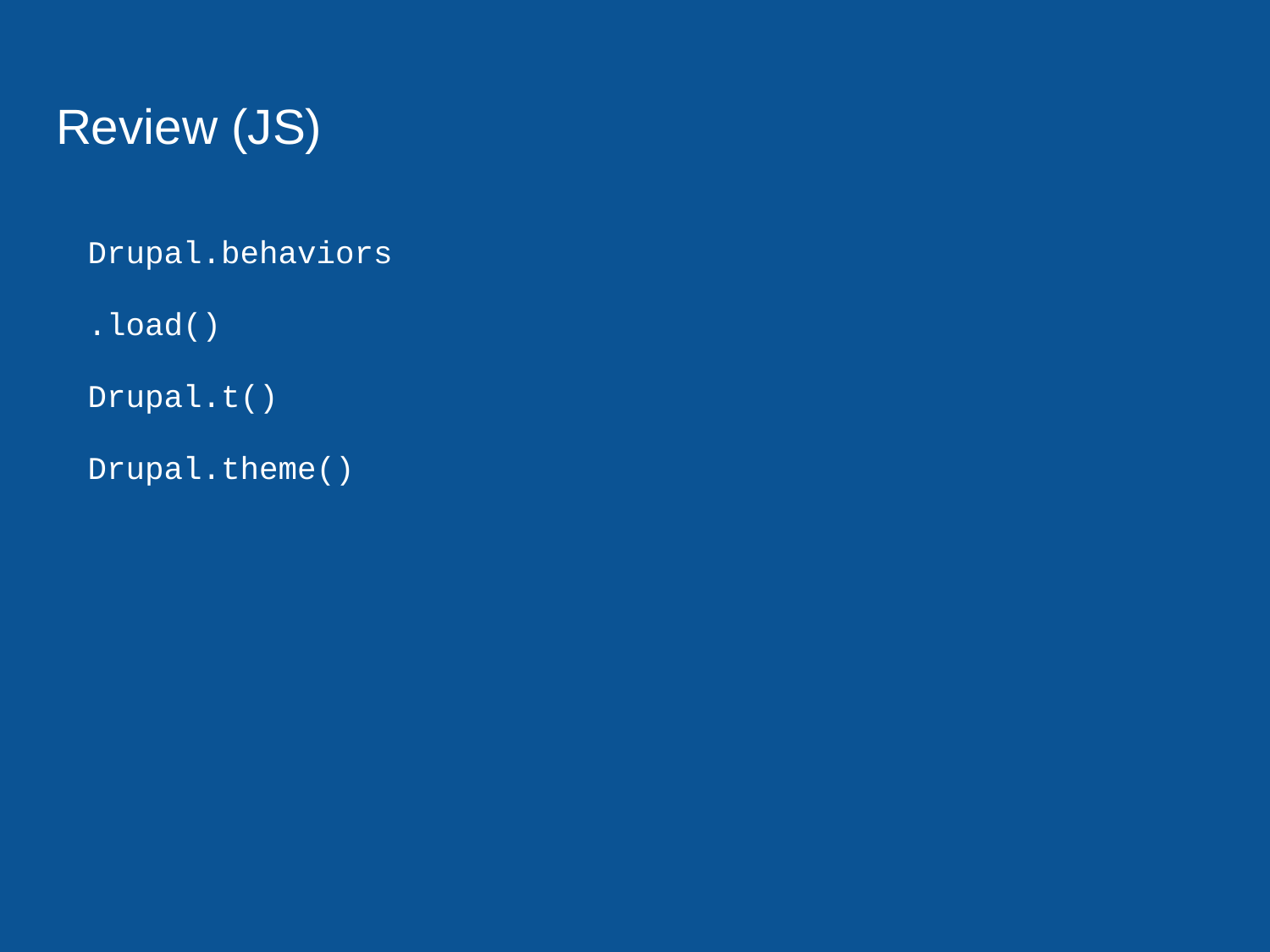

# Review (JS)
Drupal.behaviors
.load()
Drupal.t()
Drupal.theme()